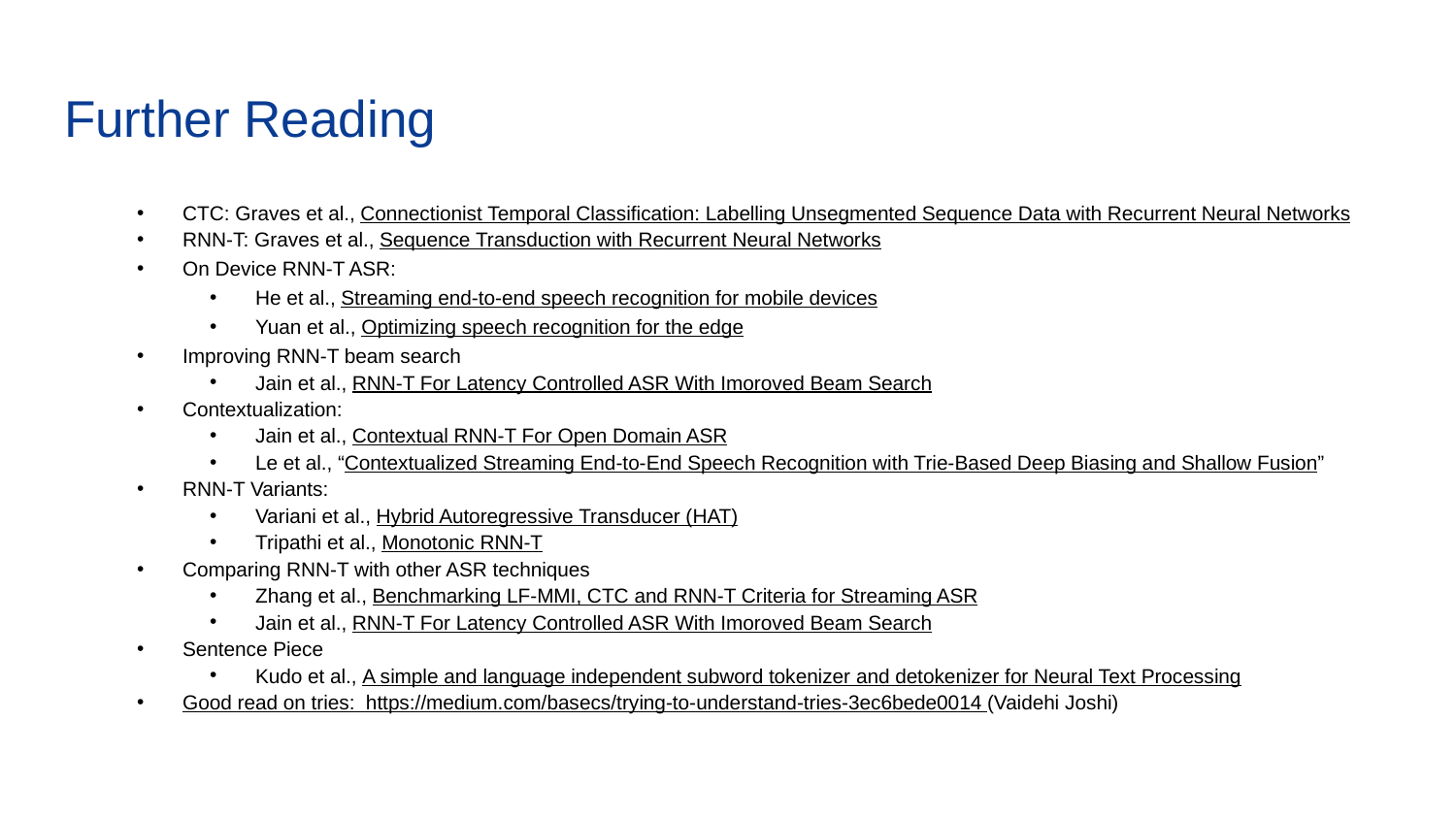

# Further Reading
CTC: Graves et al., Connectionist Temporal Classification: Labelling Unsegmented Sequence Data with Recurrent Neural Networks
RNN-T: Graves et al., Sequence Transduction with Recurrent Neural Networks
On Device RNN-T ASR:
He et al., Streaming end-to-end speech recognition for mobile devices
Yuan et al., Optimizing speech recognition for the edge
Improving RNN-T beam search
Jain et al., RNN-T For Latency Controlled ASR With Imoroved Beam Search
Contextualization:
Jain et al., Contextual RNN-T For Open Domain ASR
Le et al., “Contextualized Streaming End-to-End Speech Recognition with Trie-Based Deep Biasing and Shallow Fusion”
RNN-T Variants:
Variani et al., Hybrid Autoregressive Transducer (HAT)
Tripathi et al., Monotonic RNN-T
Comparing RNN-T with other ASR techniques
Zhang et al., Benchmarking LF-MMI, CTC and RNN-T Criteria for Streaming ASR
Jain et al., RNN-T For Latency Controlled ASR With Imoroved Beam Search
Sentence Piece
Kudo et al., A simple and language independent subword tokenizer and detokenizer for Neural Text Processing
Good read on tries:  https://medium.com/basecs/trying-to-understand-tries-3ec6bede0014 (Vaidehi Joshi)